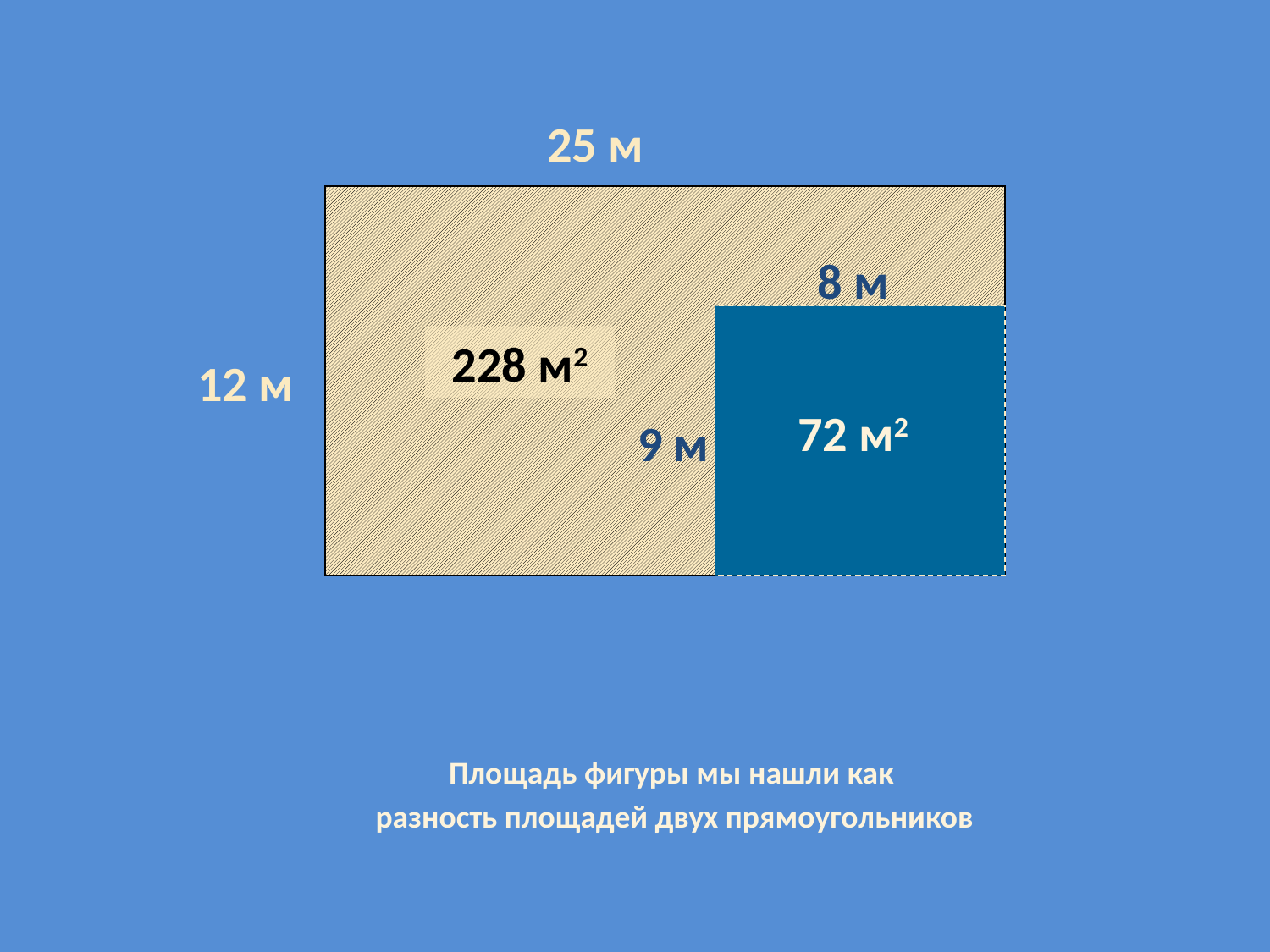

25 м

8 м

300 м2
228 м2
12 м
72 м2
9 м
Площадь фигуры мы нашли как
разность площадей двух прямоугольников